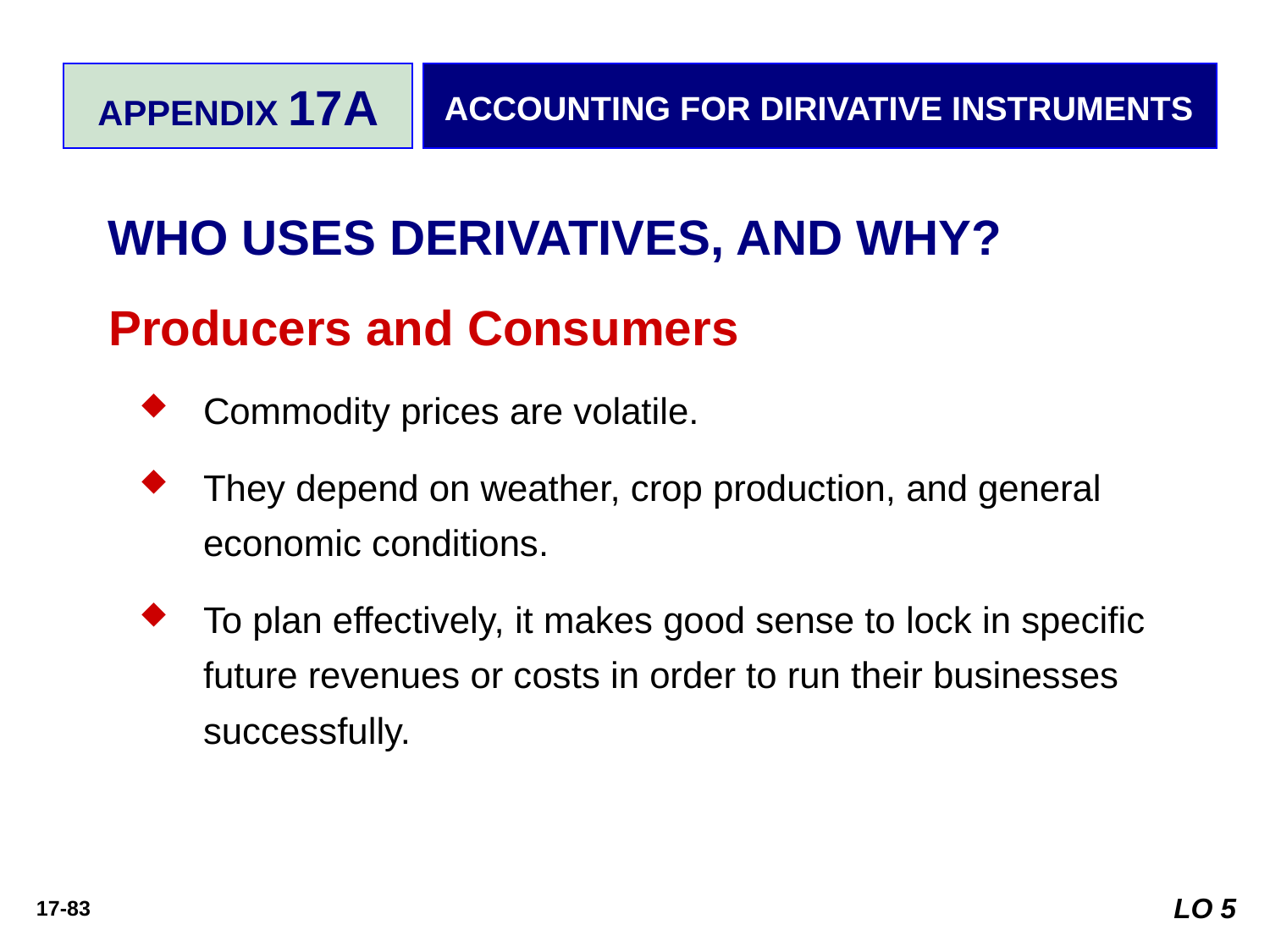

APPENDIX 17A
ACCOUNTING FOR DIRIVATIVE INSTRUMENTS
WHO USES DERIVATIVES, AND WHY?
Producers and Consumers
Commodity prices are volatile.
They depend on weather, crop production, and general economic conditions.
To plan effectively, it makes good sense to lock in specific future revenues or costs in order to run their businesses successfully.
LO 5